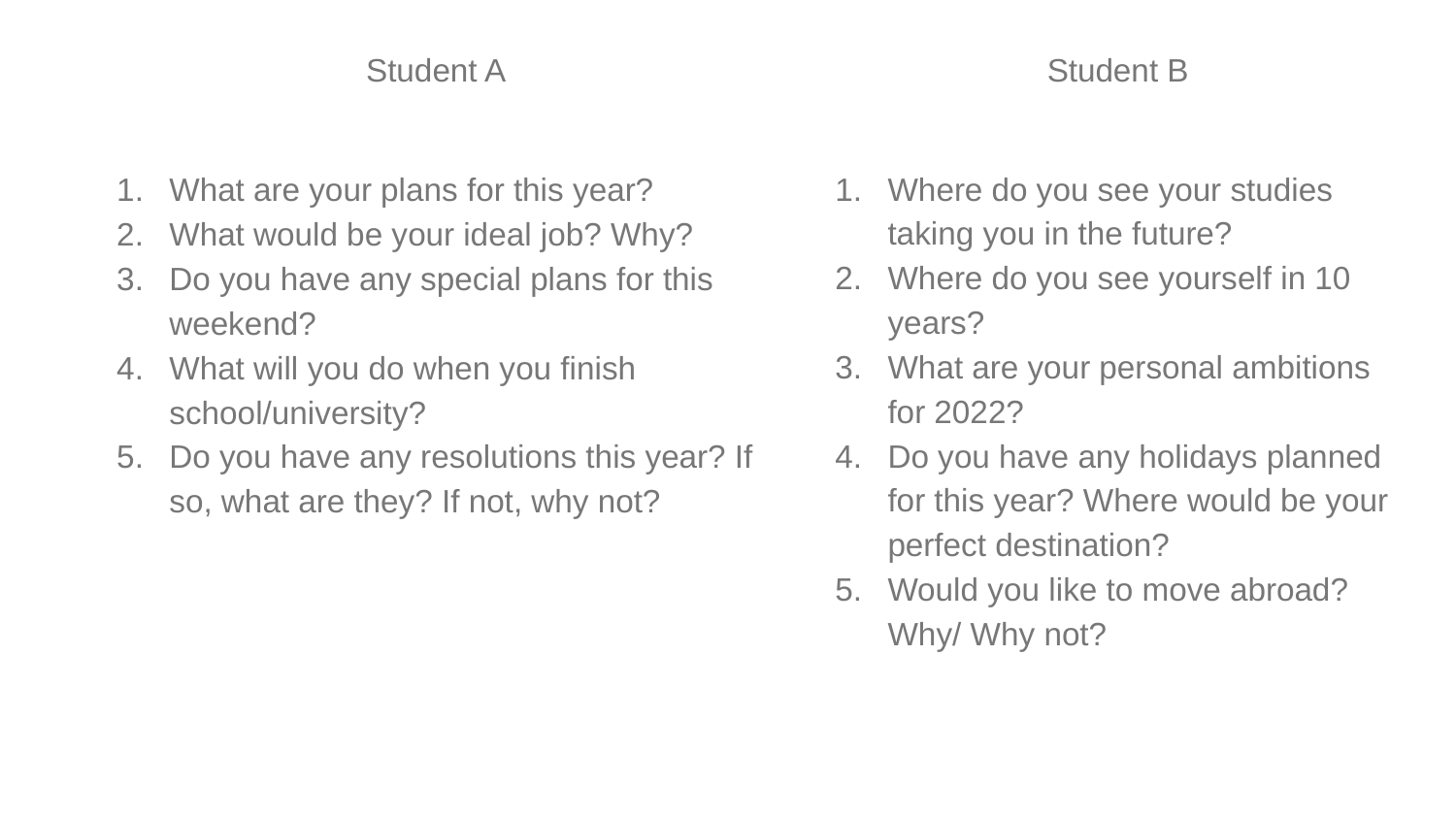

Student B
Where do you see your studies taking you in the future?
Where do you see yourself in 10 years?
What are your personal ambitions for 2022?
Do you have any holidays planned for this year? Where would be your perfect destination?
Would you like to move abroad? Why/ Why not?
Student A
What are your plans for this year?
What would be your ideal job? Why?
Do you have any special plans for this weekend?
What will you do when you finish school/university?
Do you have any resolutions this year? If so, what are they? If not, why not?